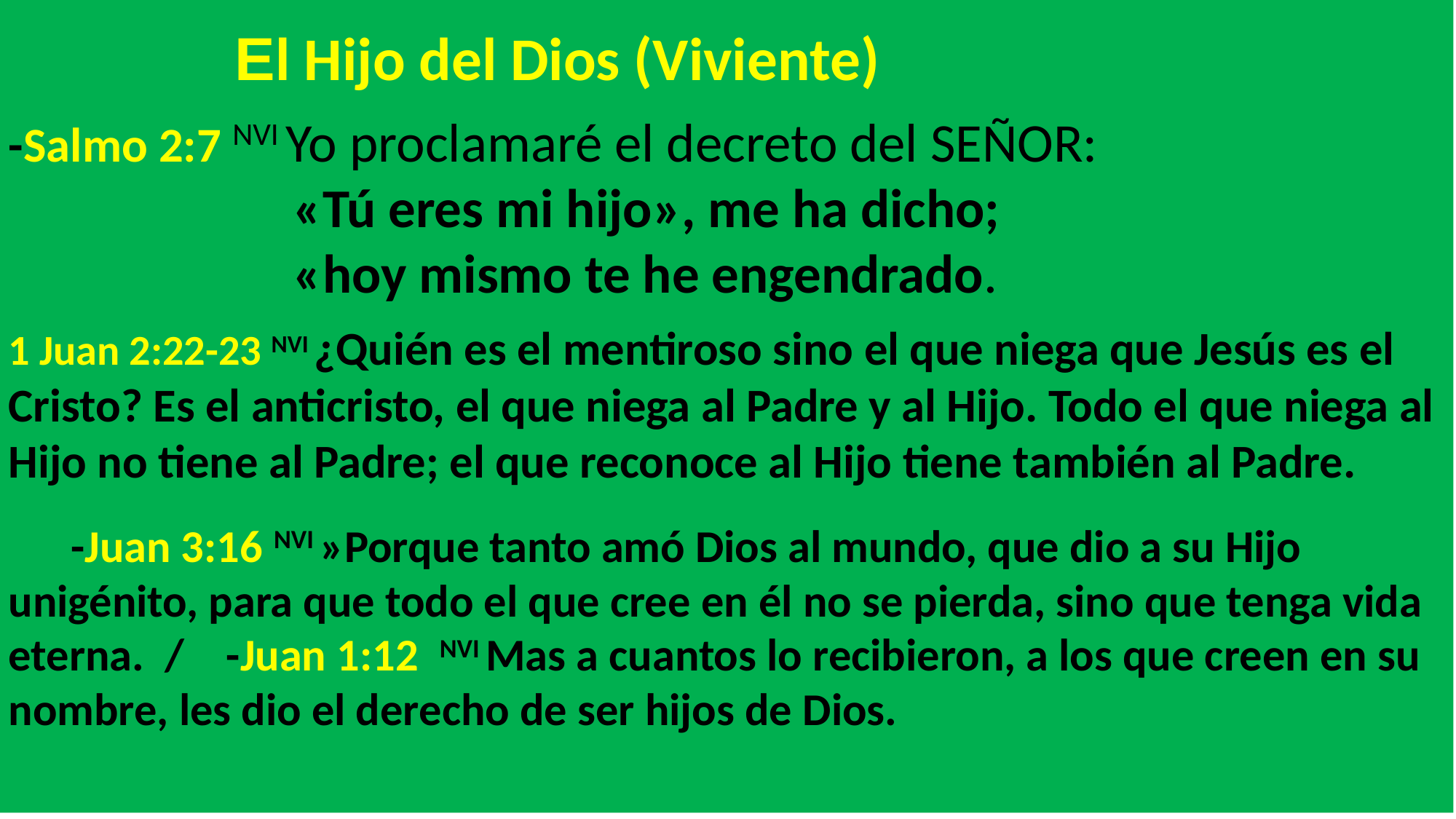

El Hijo del Dios (Viviente)

-Salmo 2:7 NVI Yo proclamaré el decreto del SEÑOR:
                       «Tú eres mi hijo», me ha dicho;
                       «hoy mismo te he engendrado.

1 Juan 2:22-23 NVI ¿Quién es el mentiroso sino el que niega que Jesús es el Cristo? Es el anticristo, el que niega al Padre y al Hijo. Todo el que niega al Hijo no tiene al Padre; el que reconoce al Hijo tiene también al Padre.

      -Juan 3:16 NVI »Porque tanto amó Dios al mundo, que dio a su Hijo unigénito, para que todo el que cree en él no se pierda, sino que tenga vida eterna.  /    -Juan 1:12  NVI Mas a cuantos lo recibieron, a los que creen en su nombre, les dio el derecho de ser hijos de Dios.